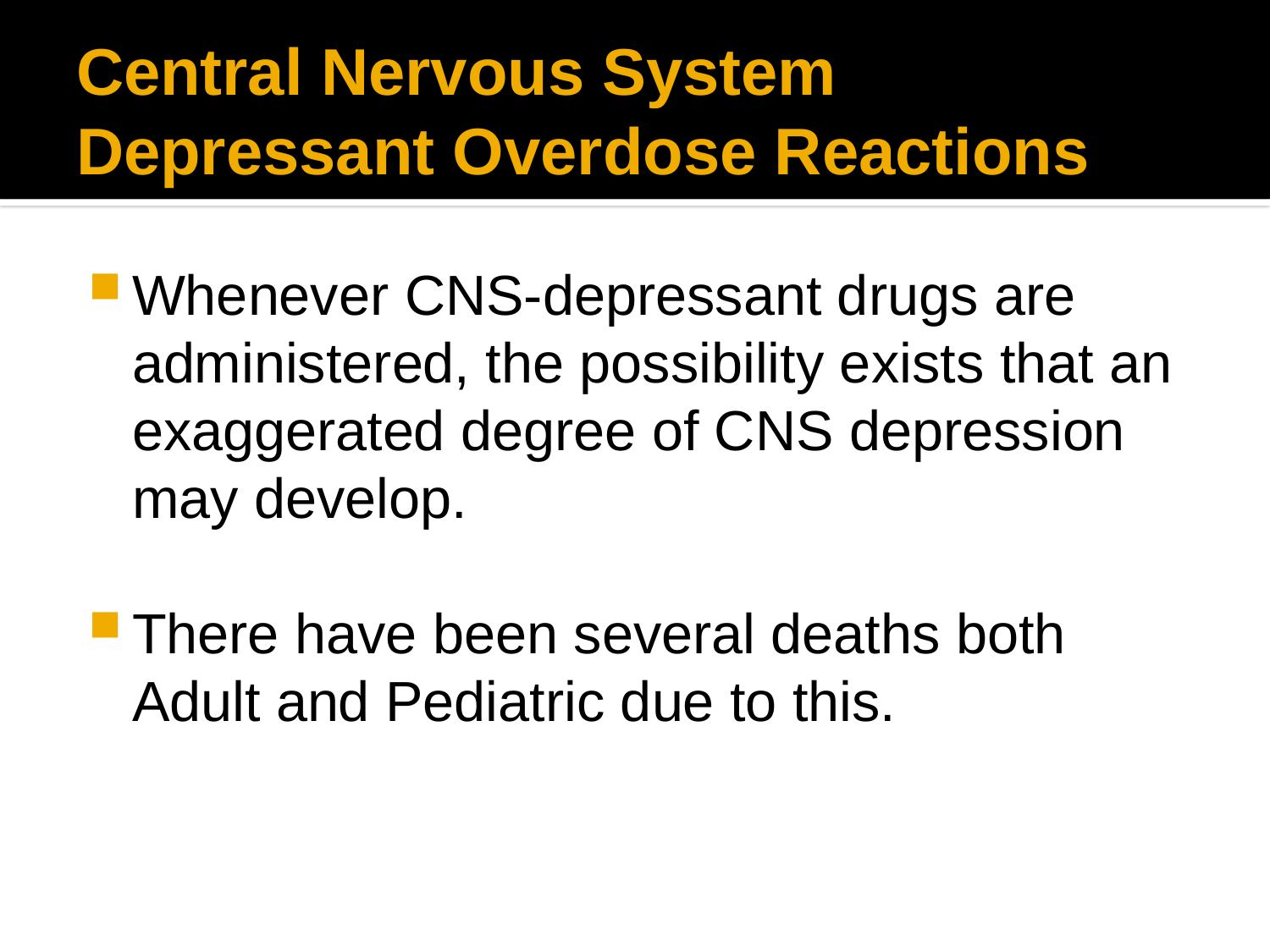

# Central Nervous System Depressant Overdose Reactions
Whenever CNS-depressant drugs are administered, the possibility exists that an exaggerated degree of CNS depression may develop.

There have been several deaths both Adult and Pediatric due to this.